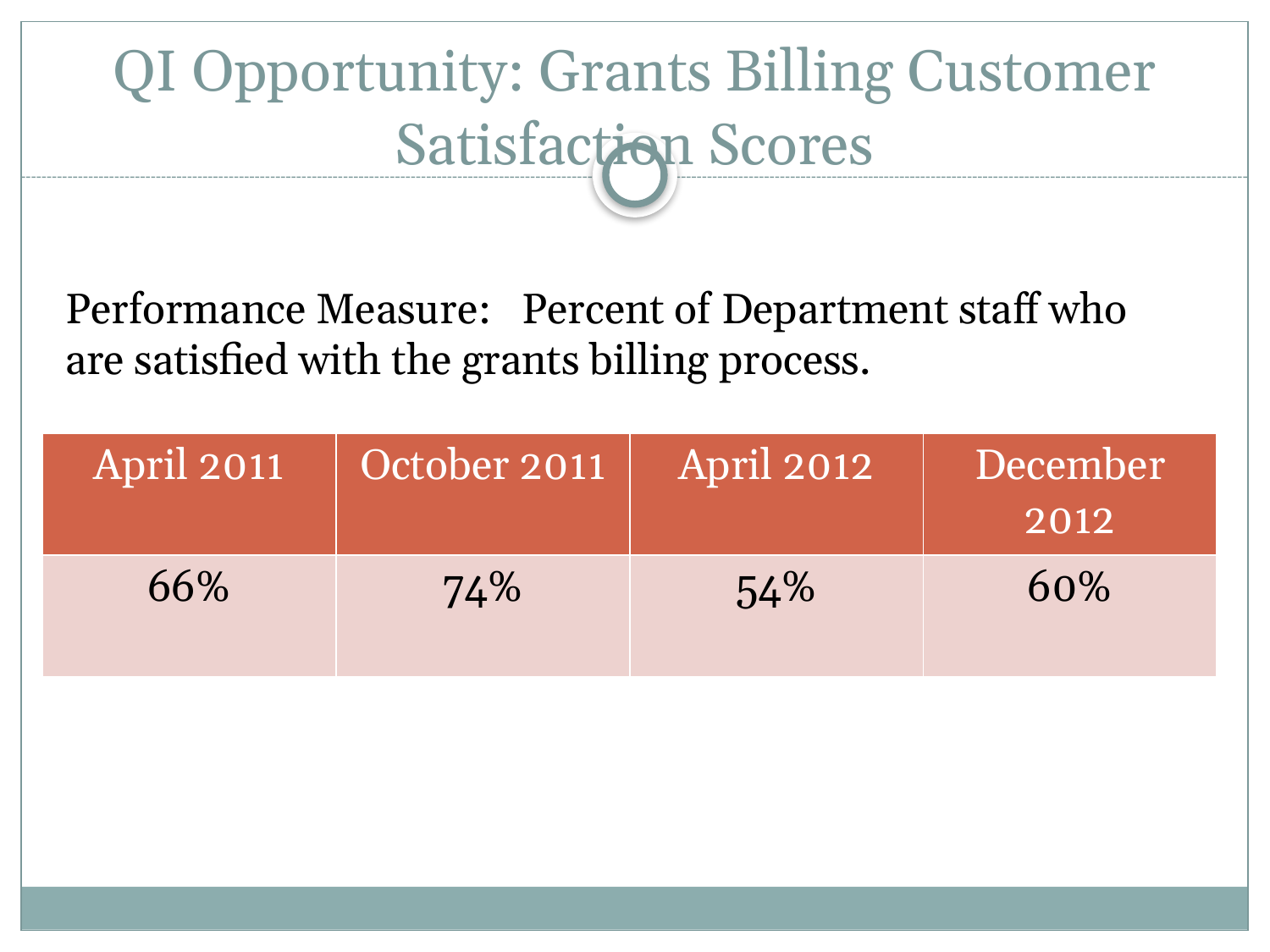

# QI Opportunity: Grants Billing Customer Satisfaction Scores
Performance Measure:   Percent of Department staff who are satisfied with the grants billing process.
| April 2011 | October 2011 | April 2012 | December 2012 |
| --- | --- | --- | --- |
| 66% | 74% | 54% | 60% |